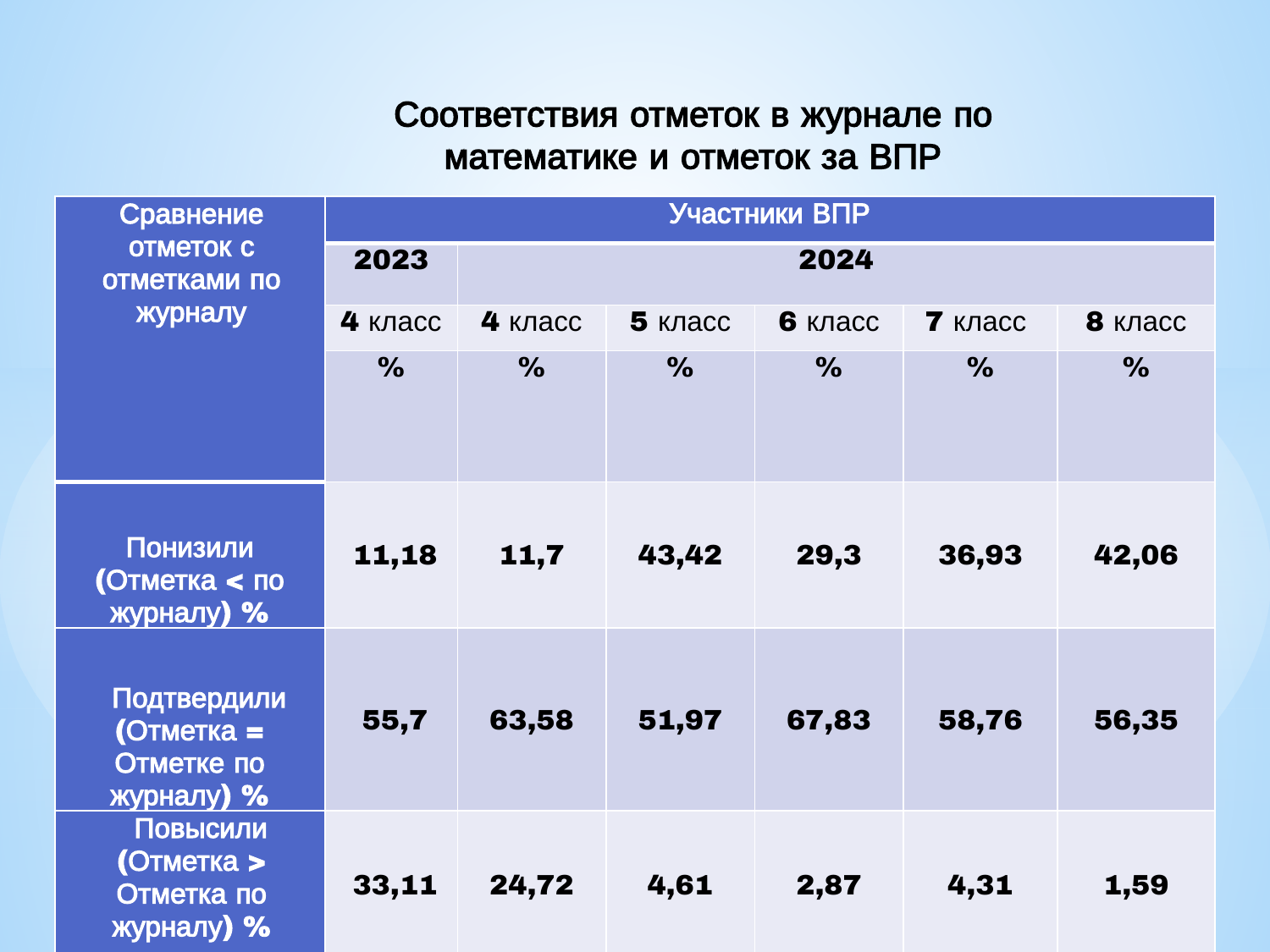

# Соответствия отметок в журнале по математике и отметок за ВПР
| Сравнение отметок с отметками по журналу | Участники ВПР |  |  |  |  |  |
| --- | --- | --- | --- | --- | --- | --- |
|  | 2023 | 2024 |  |  |  |  |
|  | 4 класс | 4 класс | 5 класс | 6 класс | 7 класс | 8 класс |
|  | % | % | % | % | % | % |
| Понизили (Отметка < по журналу) % | 11,18 | 11,7 | 43,42 | 29,3 | 36,93 | 42,06 |
| Подтвердили (Отметка = Отметке по журналу) % | 55,7 | 63,58 | 51,97 | 67,83 | 58,76 | 56,35 |
| Повысили (Отметка > Отметка по журналу) % | 33,11 | 24,72 | 4,61 | 2,87 | 4,31 | 1,59 |